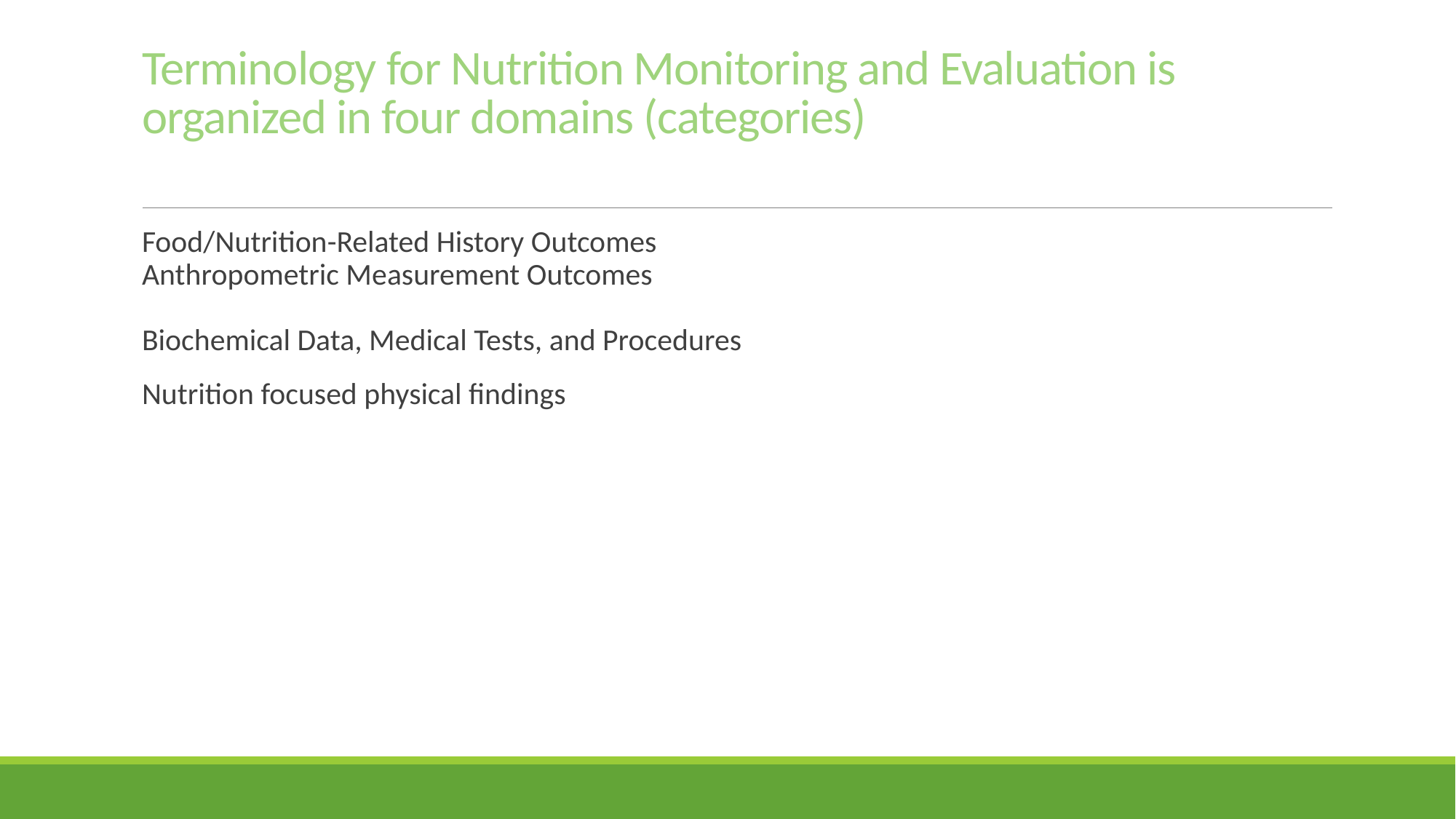

# Terminology for Nutrition Monitoring and Evaluation is organized in four domains (categories)
Food/Nutrition-Related History Outcomes
Anthropometric Measurement Outcomes
Biochemical Data, Medical Tests, and Procedures
Nutrition focused physical findings